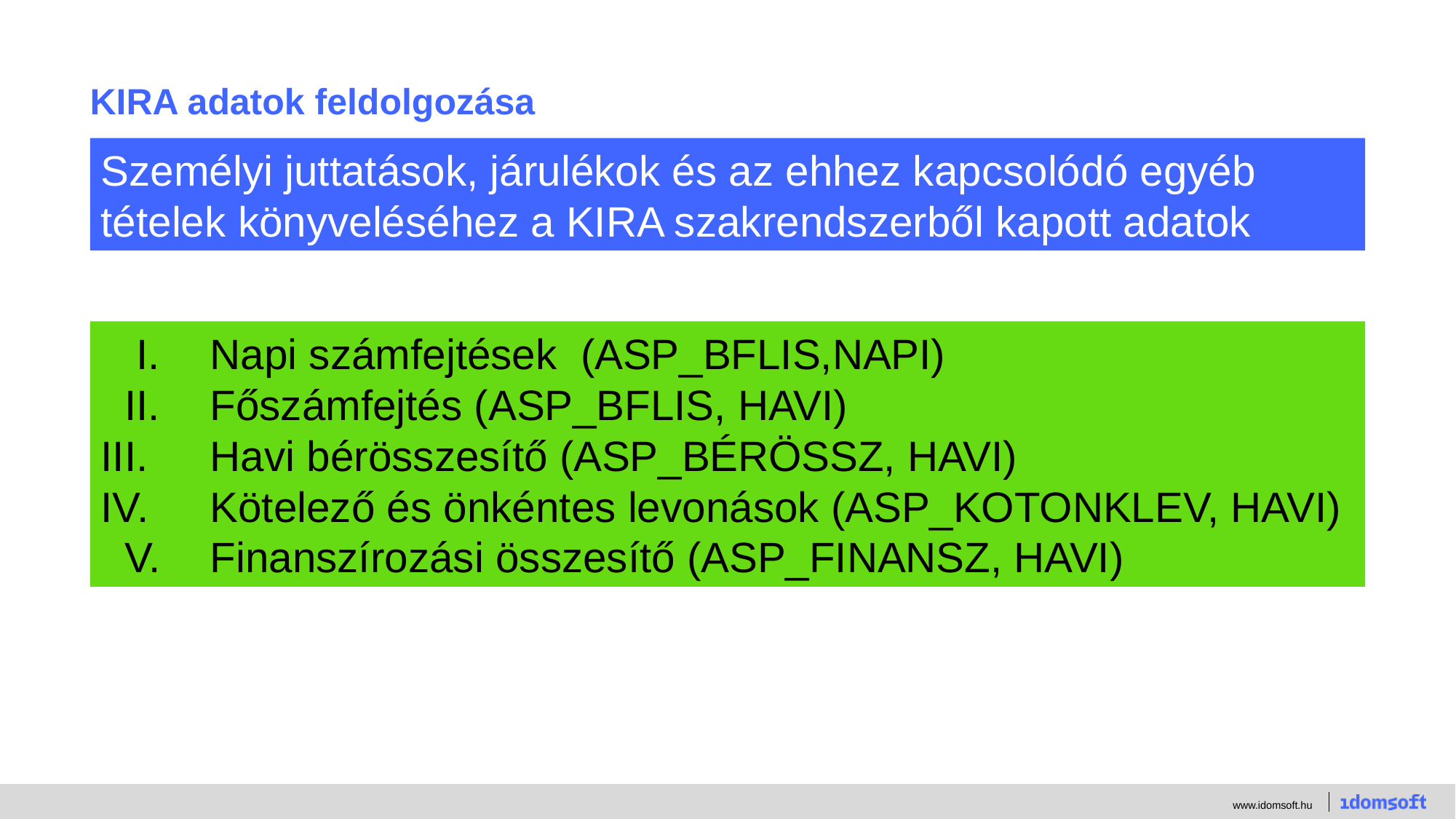

KIRA adatok feldolgozása
Személyi juttatások, járulékok és az ehhez kapcsolódó egyéb tételek könyveléséhez a KIRA szakrendszerből kapott adatok
   I. 	Napi számfejtések  (ASP_BFLIS,NAPI)
  II.	Főszámfejtés (ASP_BFLIS, HAVI)
III. 	Havi bérösszesítő (ASP_BÉRÖSSZ, HAVI)
IV. 	Kötelező és önkéntes levonások (ASP_KOTONKLEV, HAVI)
  V.	Finanszírozási összesítő (ASP_FINANSZ, HAVI)